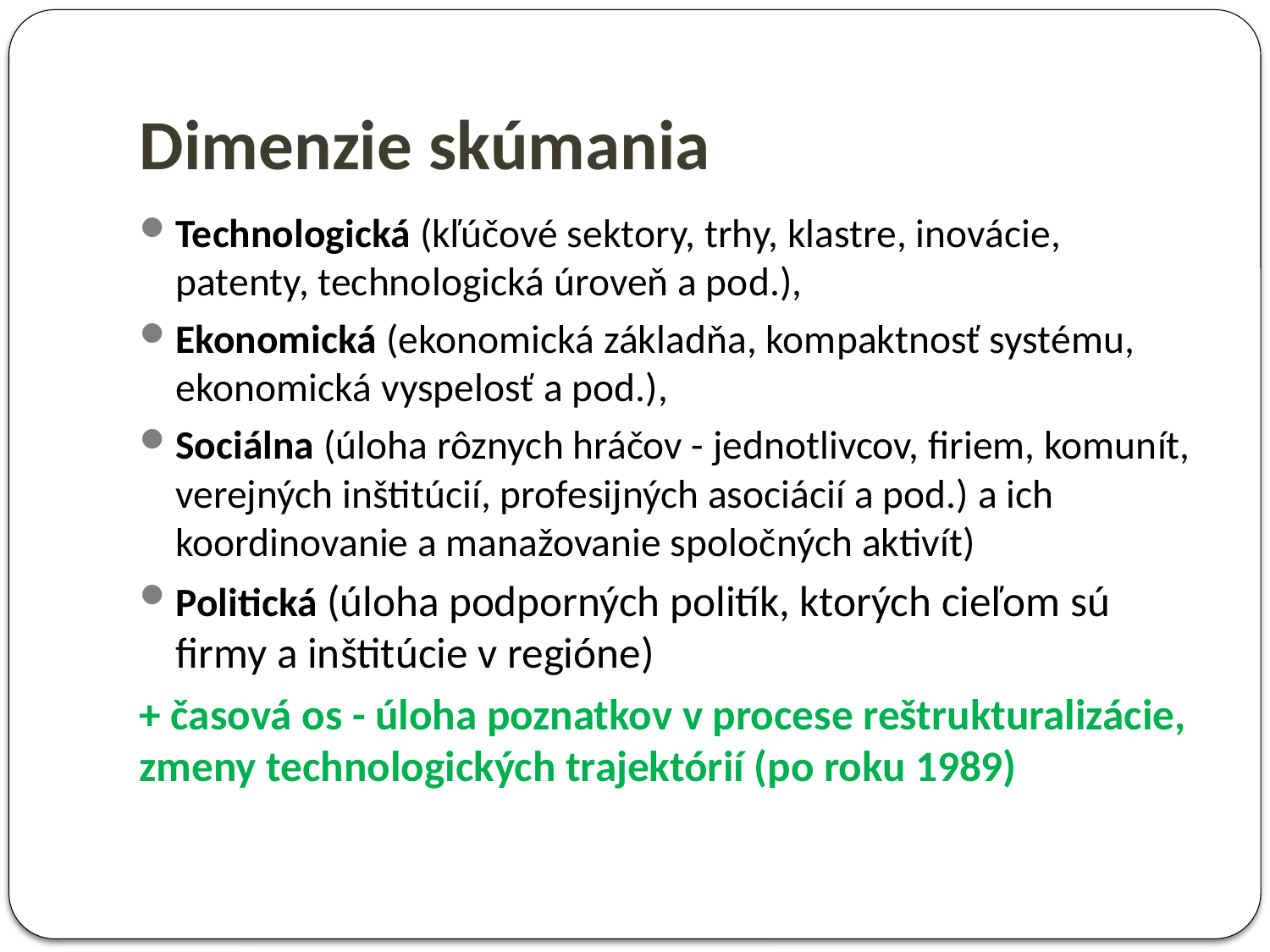

# Dimenzie skúmania
Technologická (kľúčové sektory, trhy, klastre, inovácie, patenty, technologická úroveň a pod.),
Ekonomická (ekonomická základňa, kompaktnosť systému, ekonomická vyspelosť a pod.),
Sociálna (úloha rôznych hráčov - jednotlivcov, firiem, komunít, verejných inštitúcií, profesijných asociácií a pod.) a ich koordinovanie a manažovanie spoločných aktivít)
Politická (úloha podporných politík, ktorých cieľom sú firmy a inštitúcie v regióne)
+ časová os - úloha poznatkov v procese reštrukturalizácie, zmeny technologických trajektórií (po roku 1989)